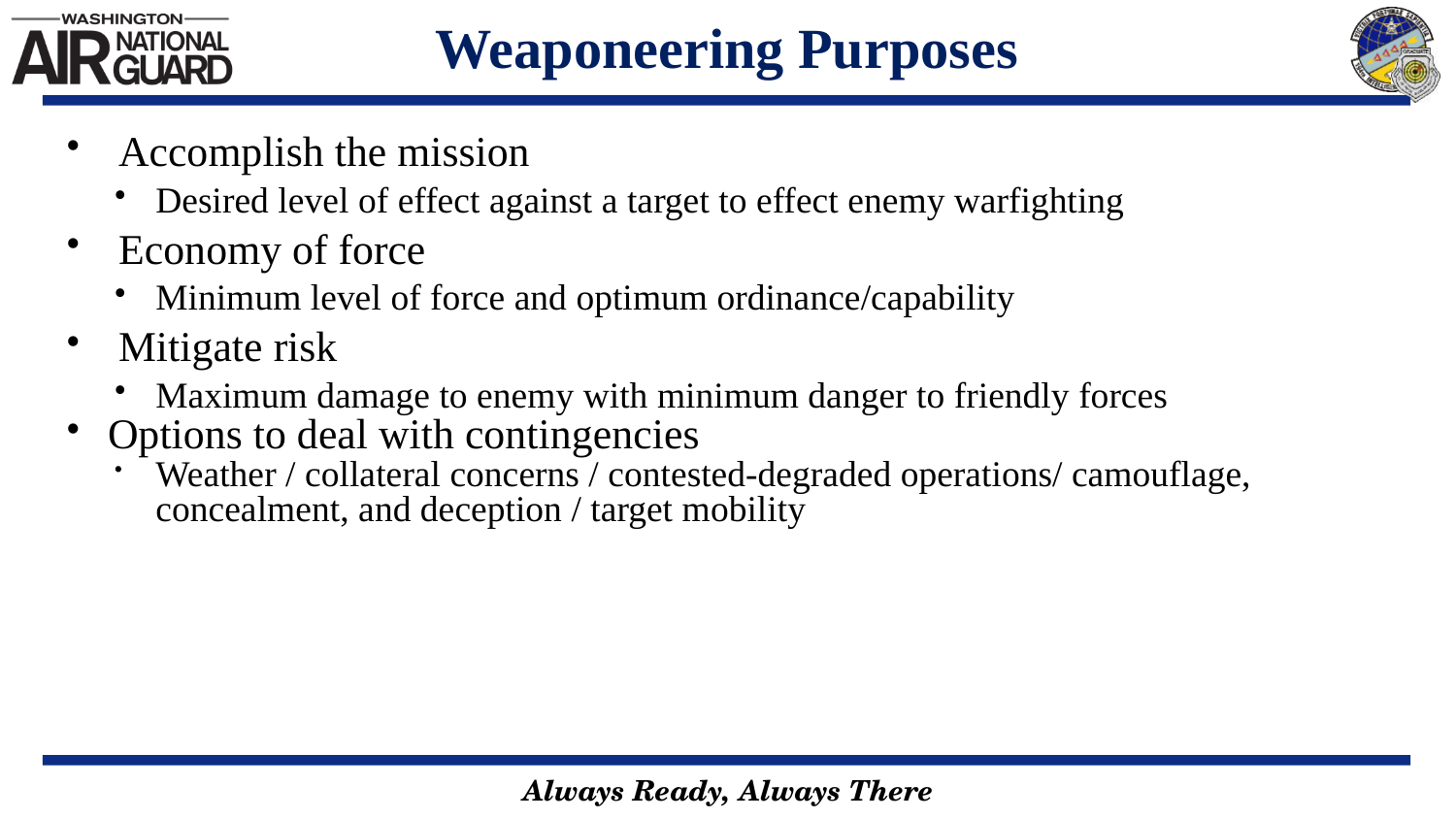

# Weaponeering Purposes
 Accomplish the mission
Desired level of effect against a target to effect enemy warfighting
 Economy of force
Minimum level of force and optimum ordinance/capability
 Mitigate risk
Maximum damage to enemy with minimum danger to friendly forces
Options to deal with contingencies
Weather / collateral concerns / contested-degraded operations/ camouflage, concealment, and deception / target mobility